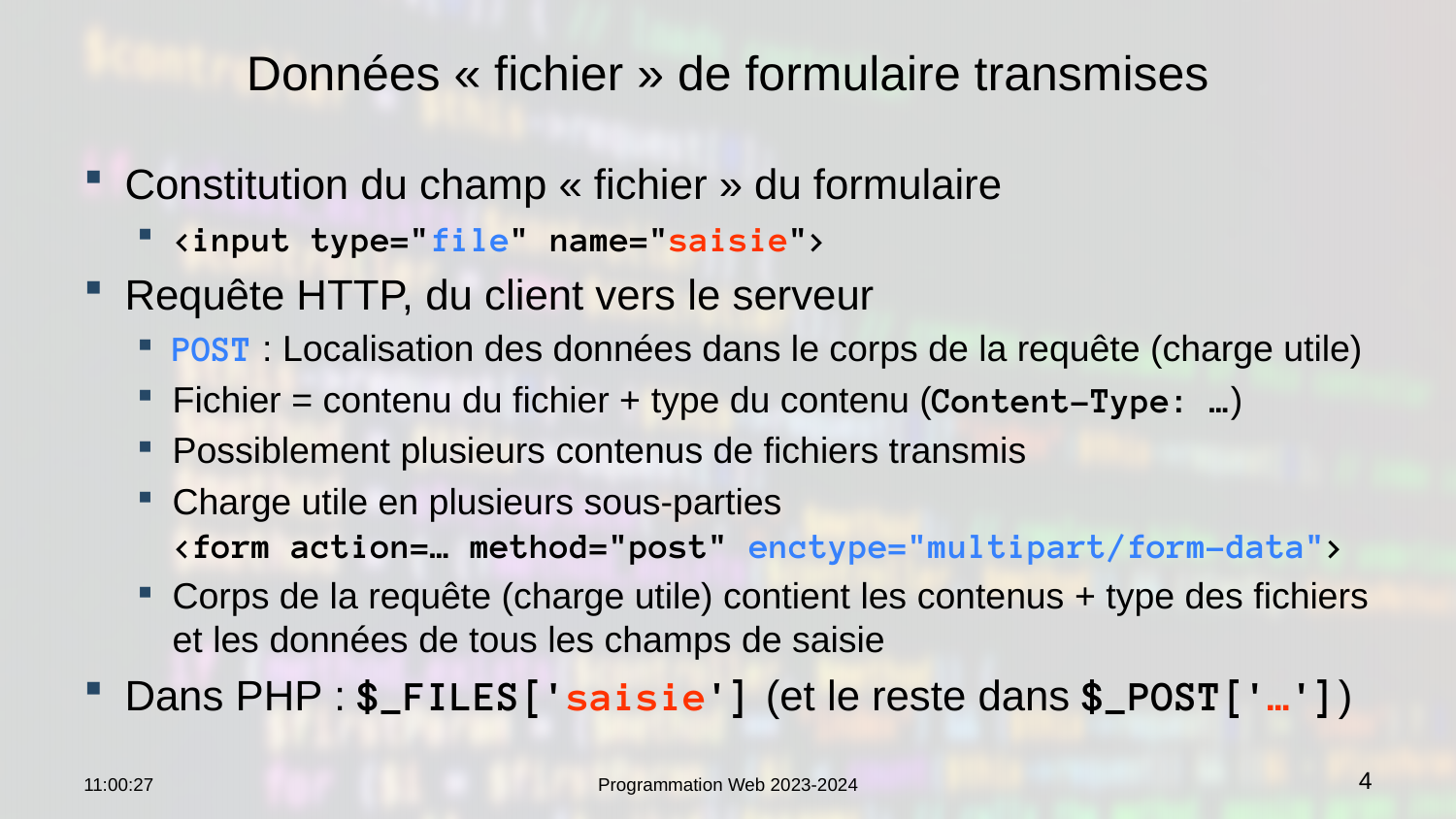

# Données « fichier » de formulaire transmises
Constitution du champ « fichier » du formulaire
<input type="file" name="saisie">
Requête HTTP, du client vers le serveur
POST : Localisation des données dans le corps de la requête (charge utile)
Fichier = contenu du fichier + type du contenu (Content-Type: …)
Possiblement plusieurs contenus de fichiers transmis
Charge utile en plusieurs sous-parties
<form action=… method="post" enctype="multipart/form-data">
Corps de la requête (charge utile) contient les contenus + type des fichiers et les données de tous les champs de saisie
Dans PHP : $_FILES['saisie'] (et le reste dans $_POST['…'])
Sécurité
Le données qui circulent
sont propres
à chaque connexion
11:00:27
Programmation Web 2023-2024
4